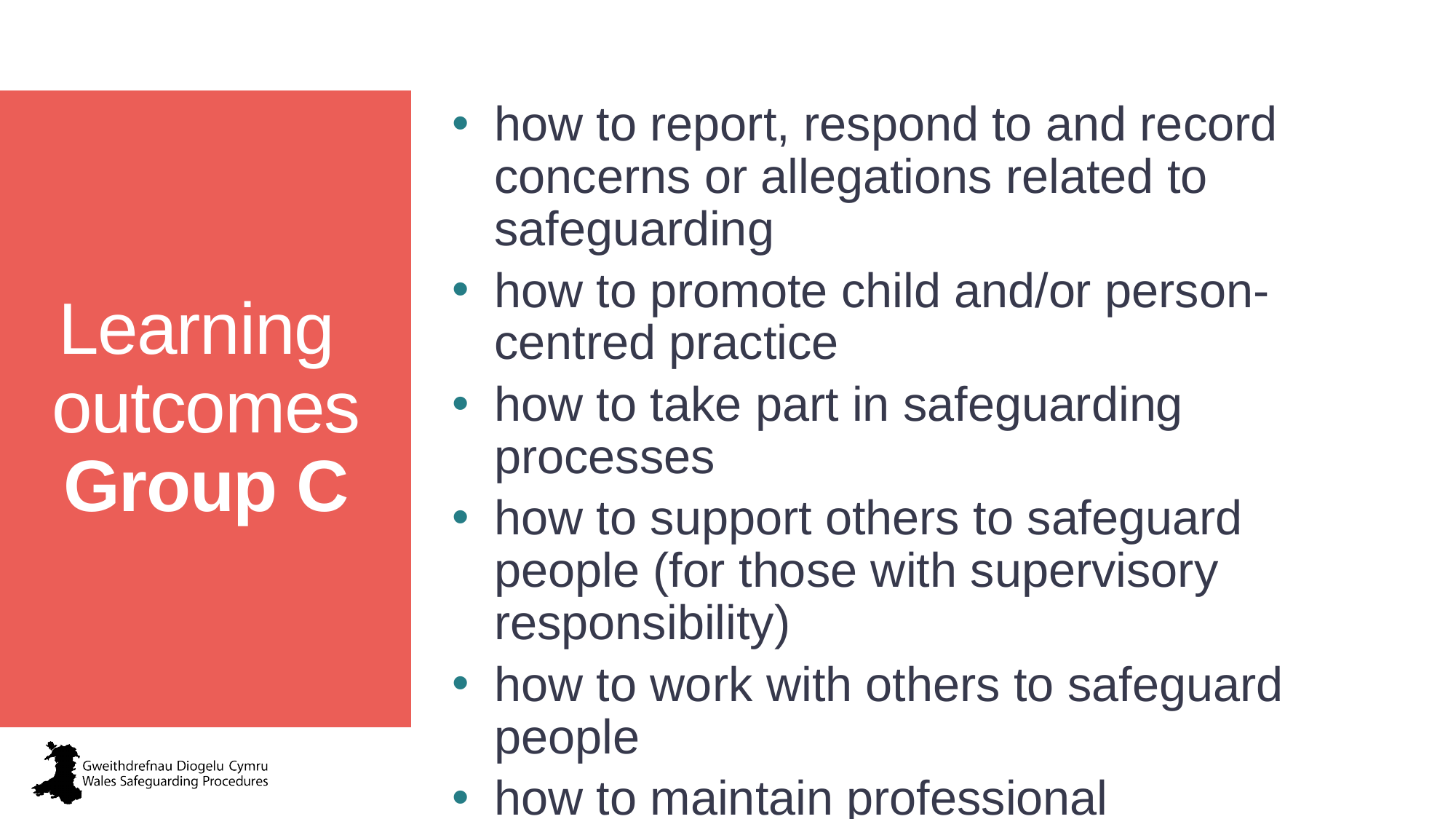

how to report, respond to and record concerns or allegations related to safeguarding
how to promote child and/or person-centred practice
how to take part in safeguarding processes
how to support others to safeguard people (for those with supervisory responsibility)
how to work with others to safeguard people
how to maintain professional accountability.
# Learning outcomes Group C